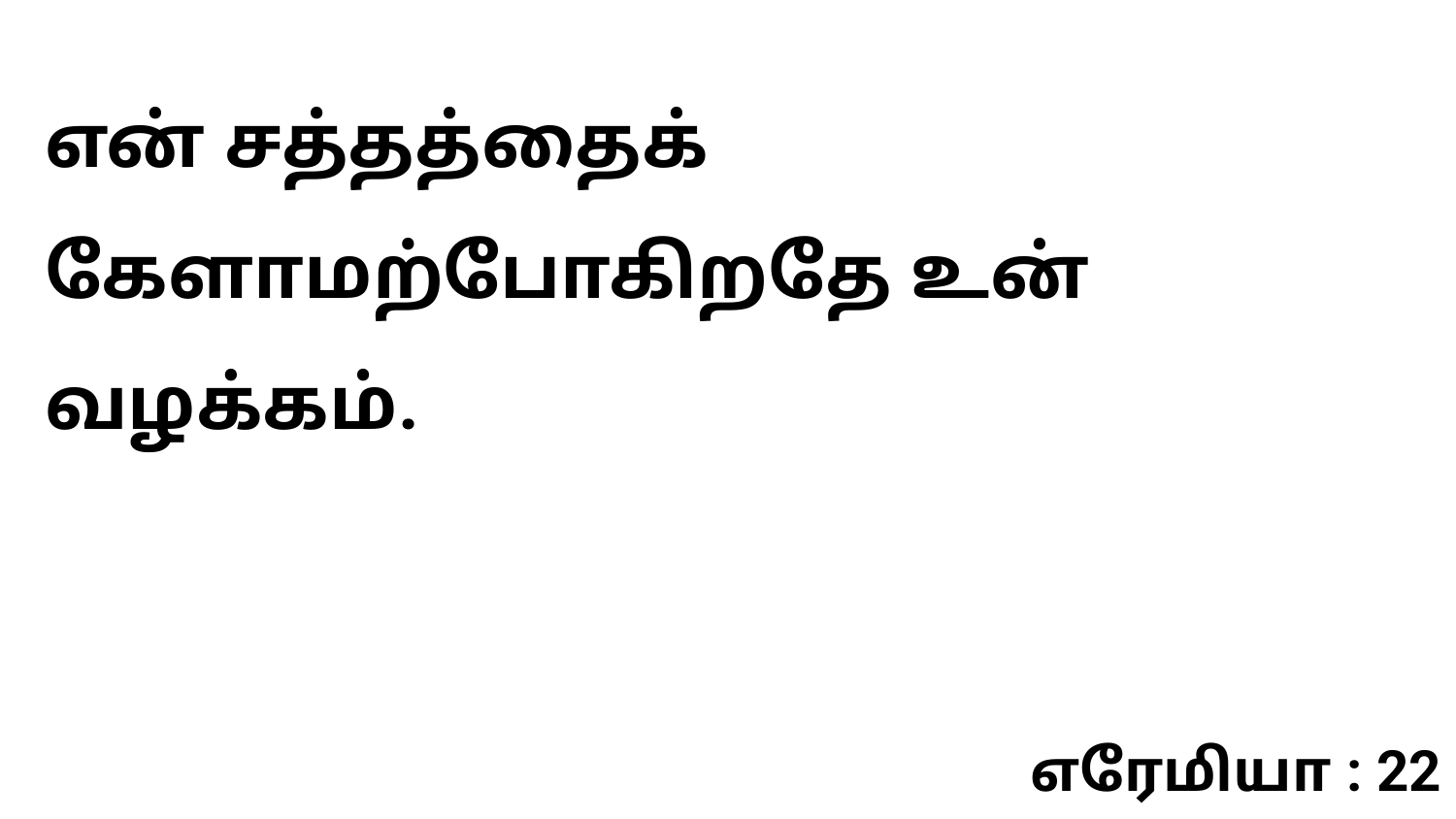

என் சத்தத்தைக் கேளாமற்போகிறதே உன் வழக்கம்.
எரேமியா : 22